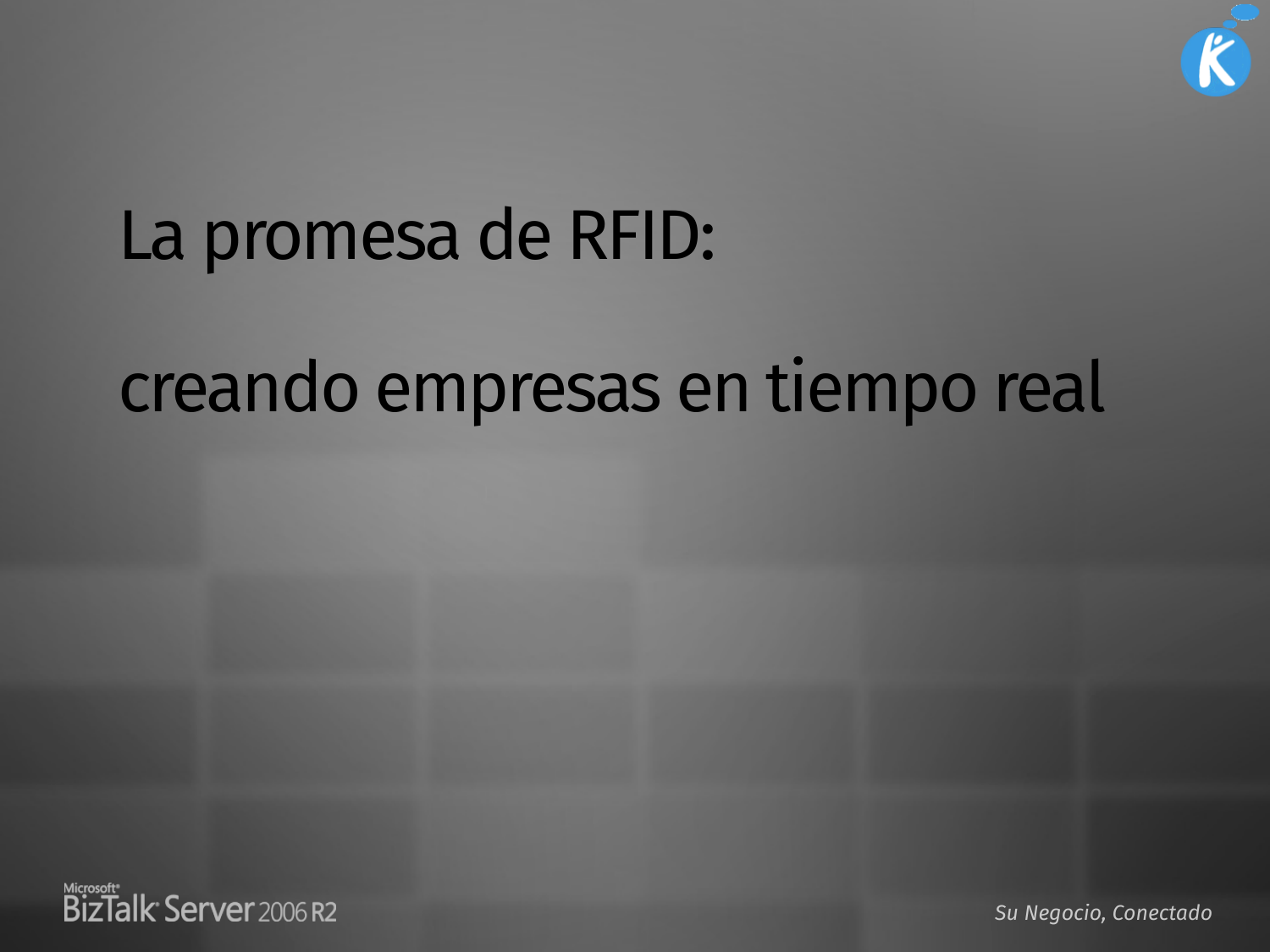

# La promesa de RFID: creando empresas en tiempo real